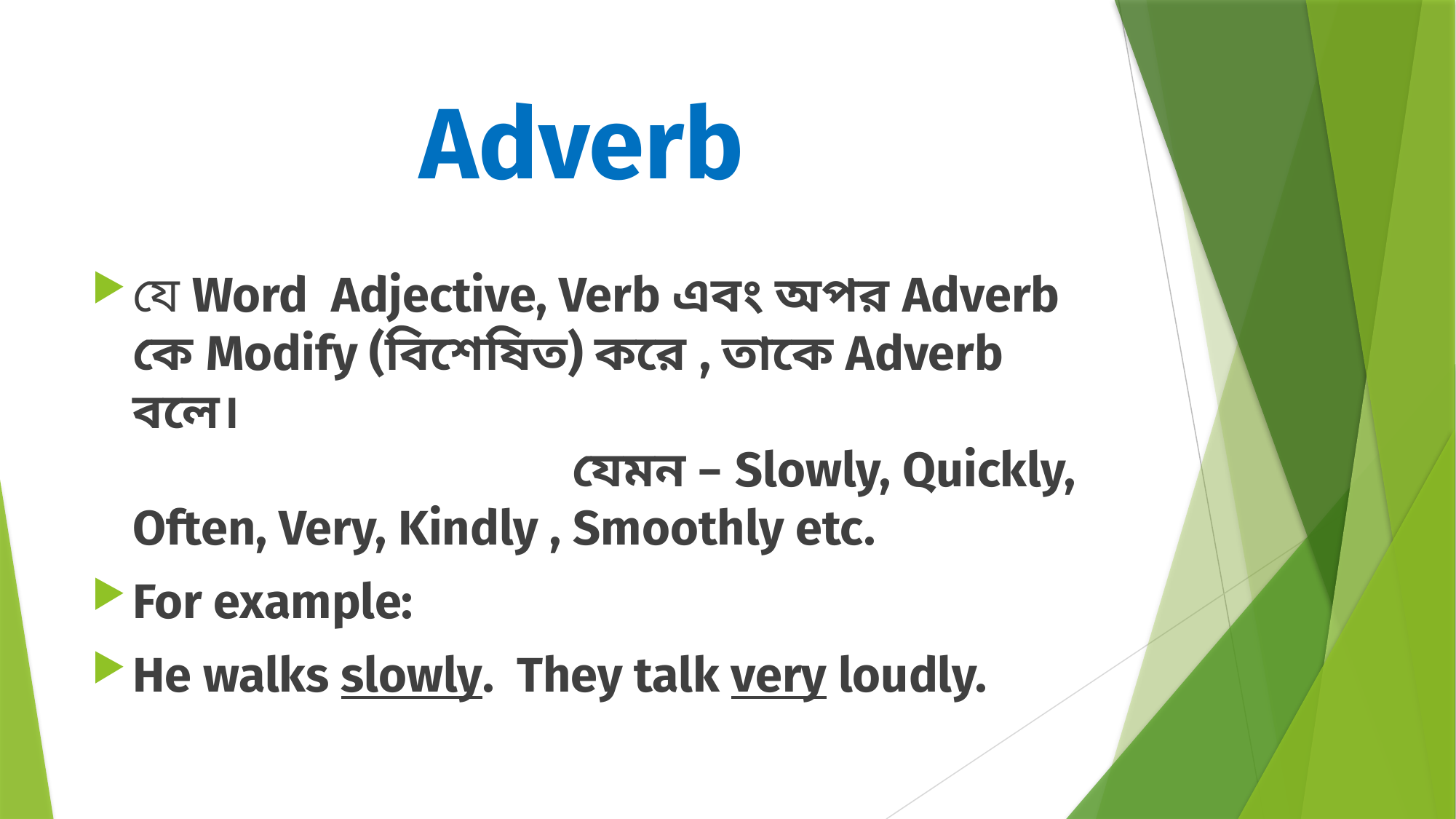

# Adverb
যে Word  Adjective, Verb এবং অপর Adverb কে Modify (বিশেষিত) করে , তাকে Adverb বলে।                                                                                                        যেমন – Slowly, Quickly, Often, Very, Kindly , Smoothly etc.
For example:
He walks slowly.  They talk very loudly.